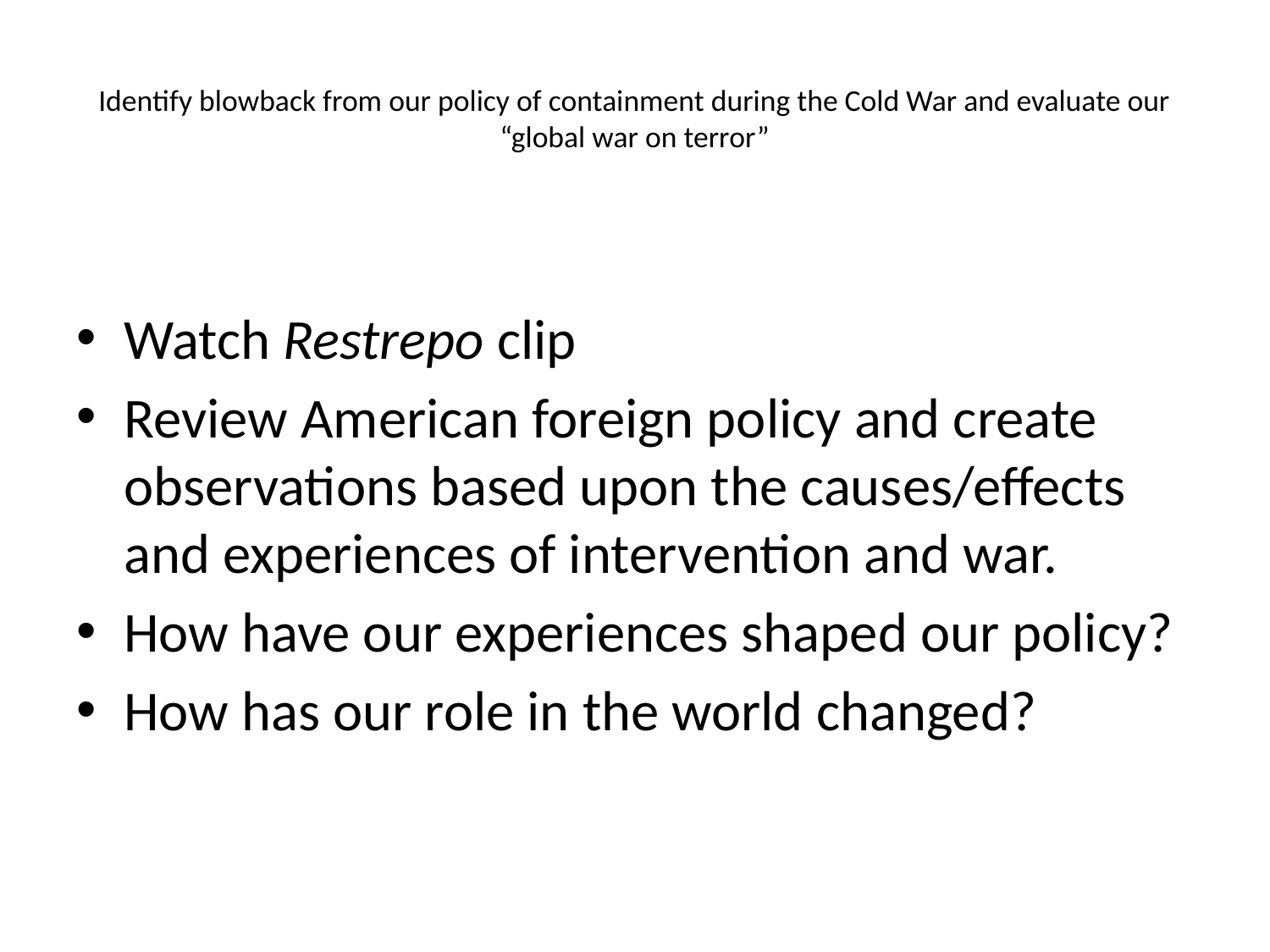

# Identify blowback from our policy of containment during the Cold War and evaluate our “global war on terror”
Watch Restrepo clip
Review American foreign policy and create observations based upon the causes/effects and experiences of intervention and war.
How have our experiences shaped our policy?
How has our role in the world changed?